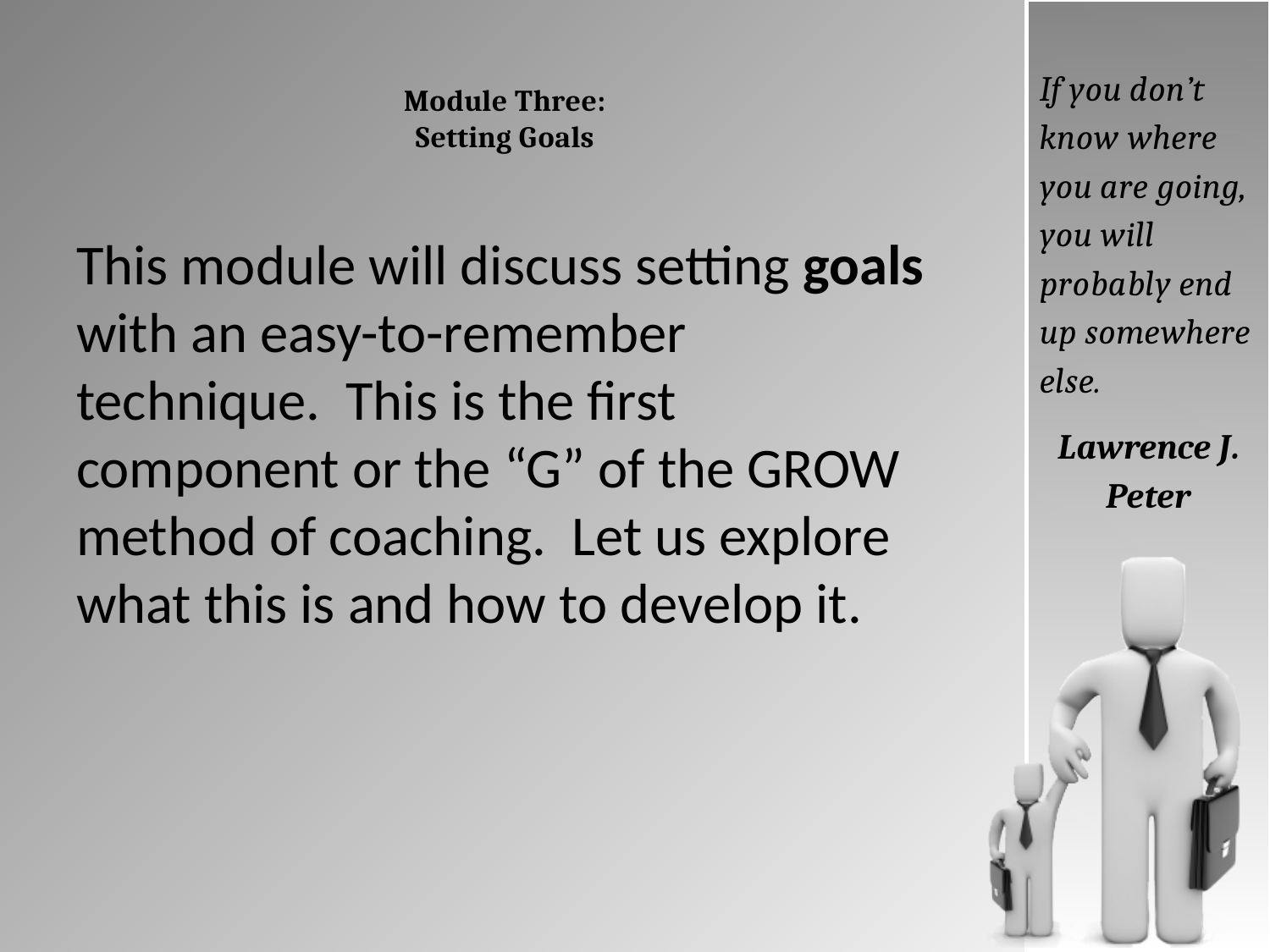

# Module Three: Setting Goals
If you don’t know where you are going, you will probably end up somewhere else.
Lawrence J. Peter
This module will discuss setting goals with an easy-to-remember technique.  This is the first component or the “G” of the GROW method of coaching.  Let us explore what this is and how to develop it.